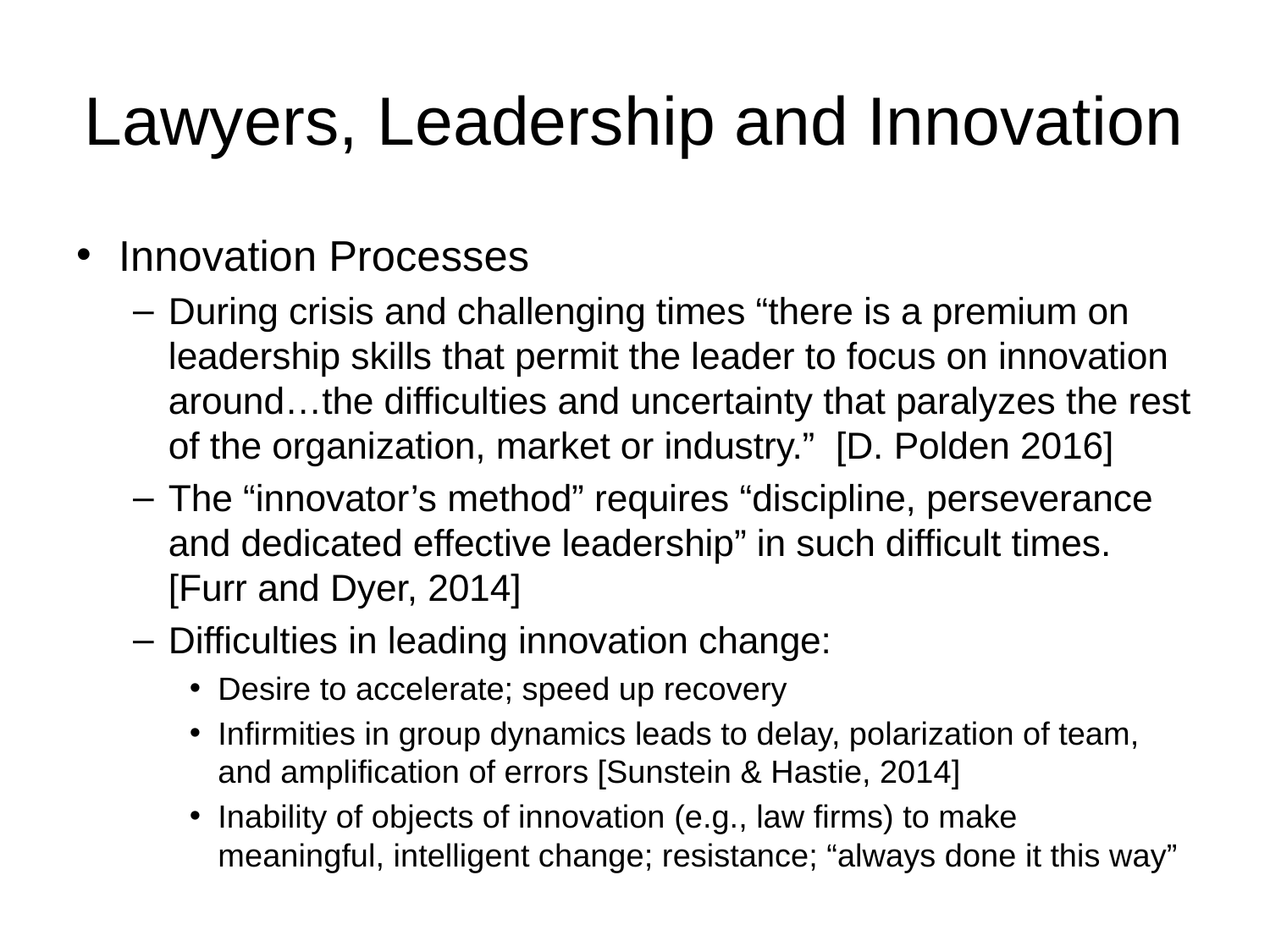

# Lawyers, Leadership and Innovation
Innovation Processes
During crisis and challenging times “there is a premium on leadership skills that permit the leader to focus on innovation around…the difficulties and uncertainty that paralyzes the rest of the organization, market or industry.”  [D. Polden 2016]
The “innovator’s method” requires “discipline, perseverance and dedicated effective leadership” in such difficult times.  [Furr and Dyer, 2014]
Difficulties in leading innovation change:
Desire to accelerate; speed up recovery
Infirmities in group dynamics leads to delay, polarization of team, and amplification of errors [Sunstein & Hastie, 2014]
Inability of objects of innovation (e.g., law firms) to make meaningful, intelligent change; resistance; “always done it this way”